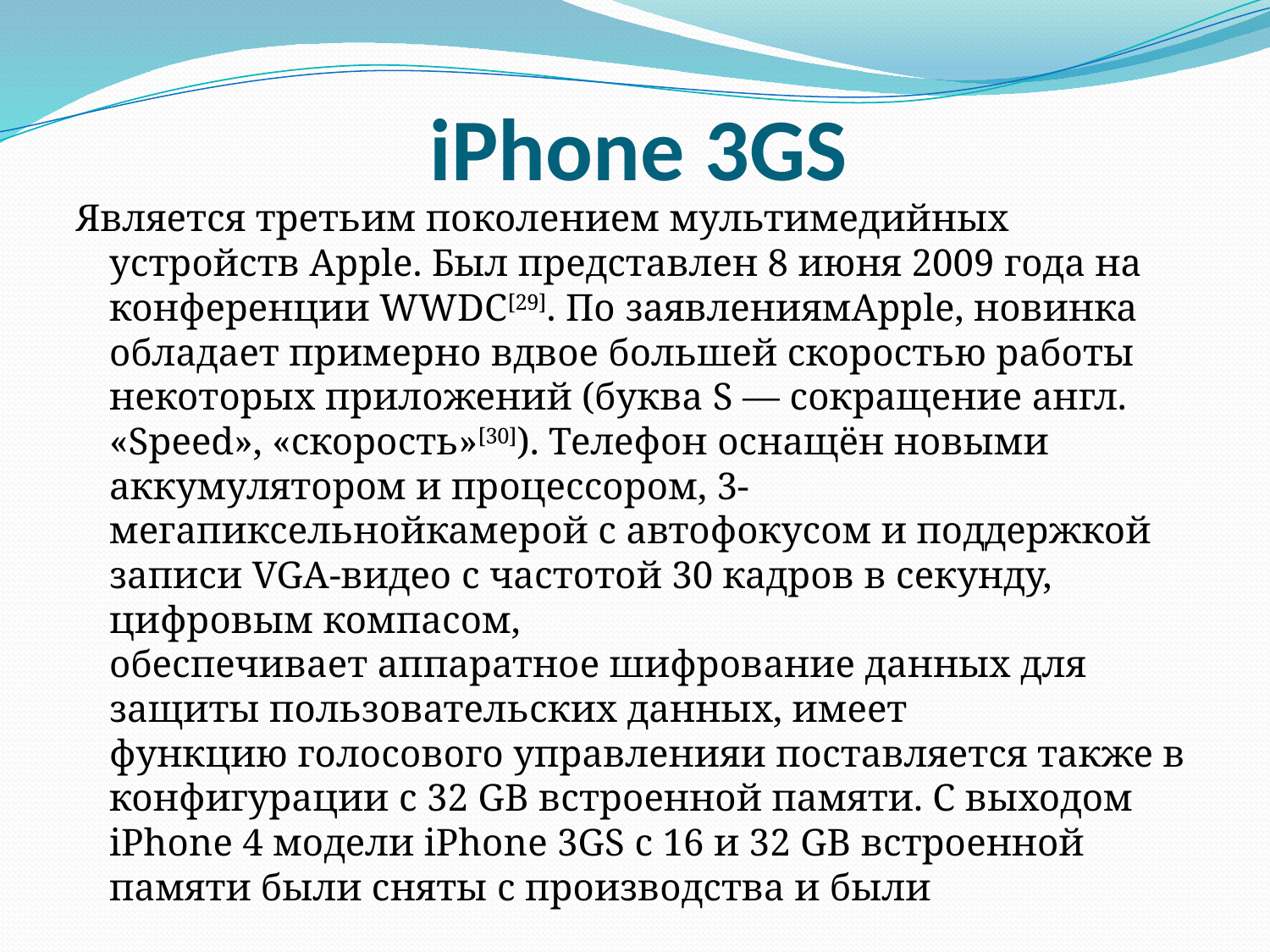

# iPhone 3GS
Является третьим поколением мультимедийных устройств Apple. Был представлен 8 июня 2009 года на конференции WWDC[29]. По заявлениямApple, новинка обладает примерно вдвое большей скоростью работы некоторых приложений (буква S — сокращение англ. «Speed», «скорость»[30]). Телефон оснащён новыми аккумулятором и процессором, 3-мегапиксельнойкамерой с автофокусом и поддержкой записи VGA-видео с частотой 30 кадров в секунду, цифровым компасом, обеспечивает аппаратное шифрование данных для защиты пользовательских данных, имеет функцию голосового управленияи поставляется также в конфигурации с 32 GB встроенной памяти. С выходом iPhone 4 модели iPhone 3GS с 16 и 32 GB встроенной памяти были сняты с производства и были